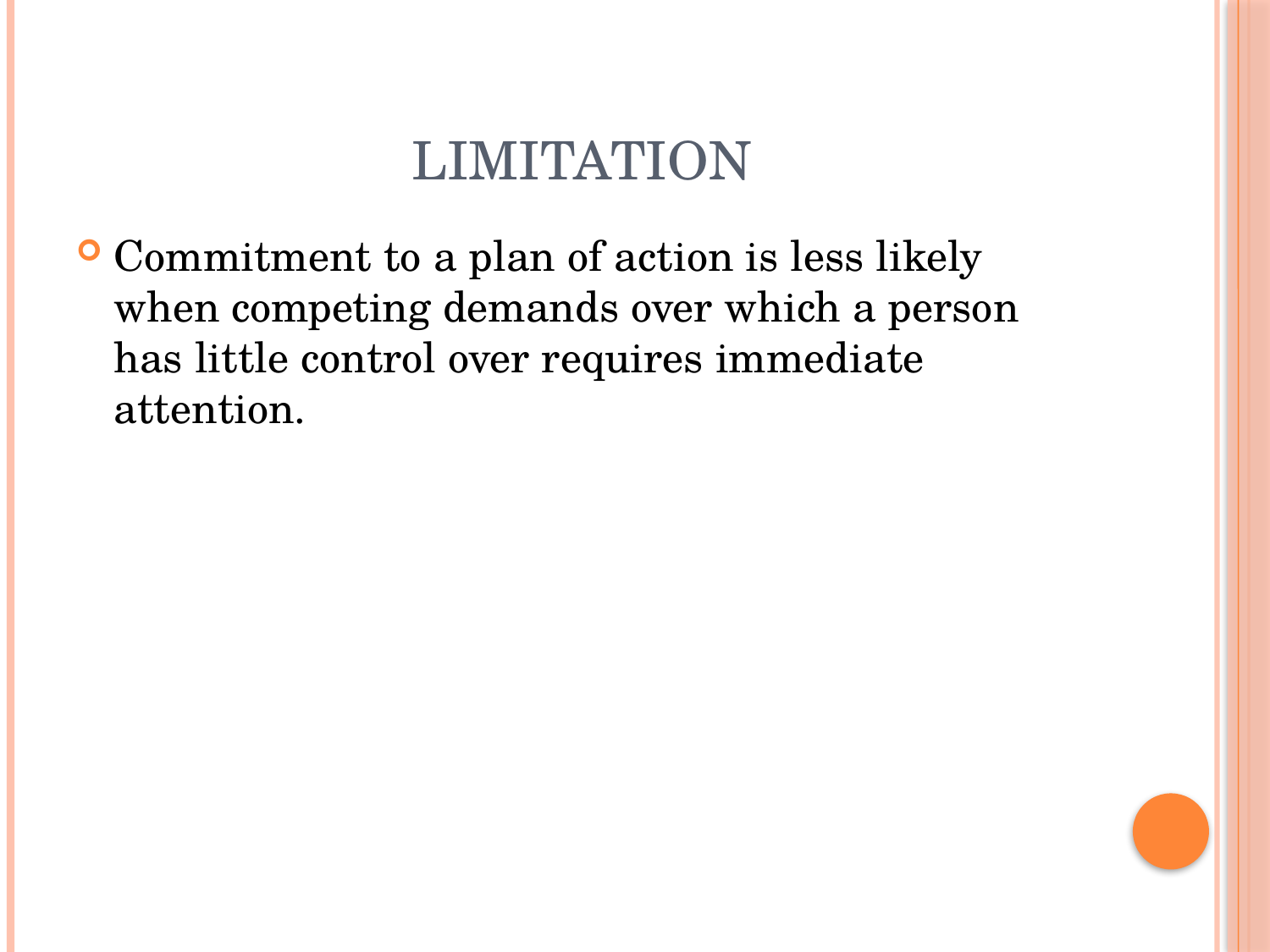

# Limitation
Commitment to a plan of action is less likely when competing demands over which a person has little control over requires immediate attention.